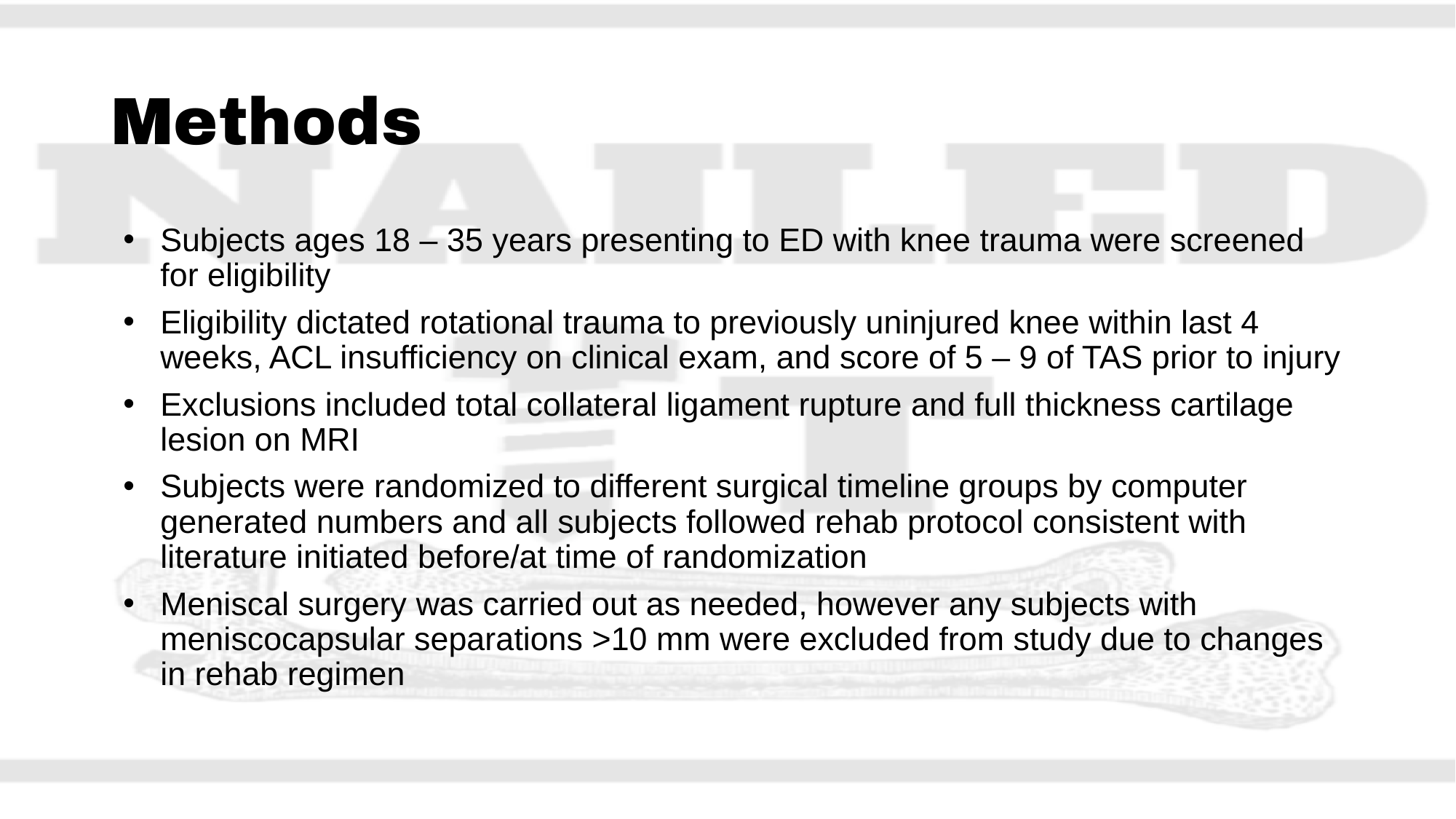

# Methods
Subjects ages 18 – 35 years presenting to ED with knee trauma were screened for eligibility
Eligibility dictated rotational trauma to previously uninjured knee within last 4 weeks, ACL insufficiency on clinical exam, and score of 5 – 9 of TAS prior to injury
Exclusions included total collateral ligament rupture and full thickness cartilage lesion on MRI
Subjects were randomized to different surgical timeline groups by computer generated numbers and all subjects followed rehab protocol consistent with literature initiated before/at time of randomization
Meniscal surgery was carried out as needed, however any subjects with meniscocapsular separations >10 mm were excluded from study due to changes in rehab regimen